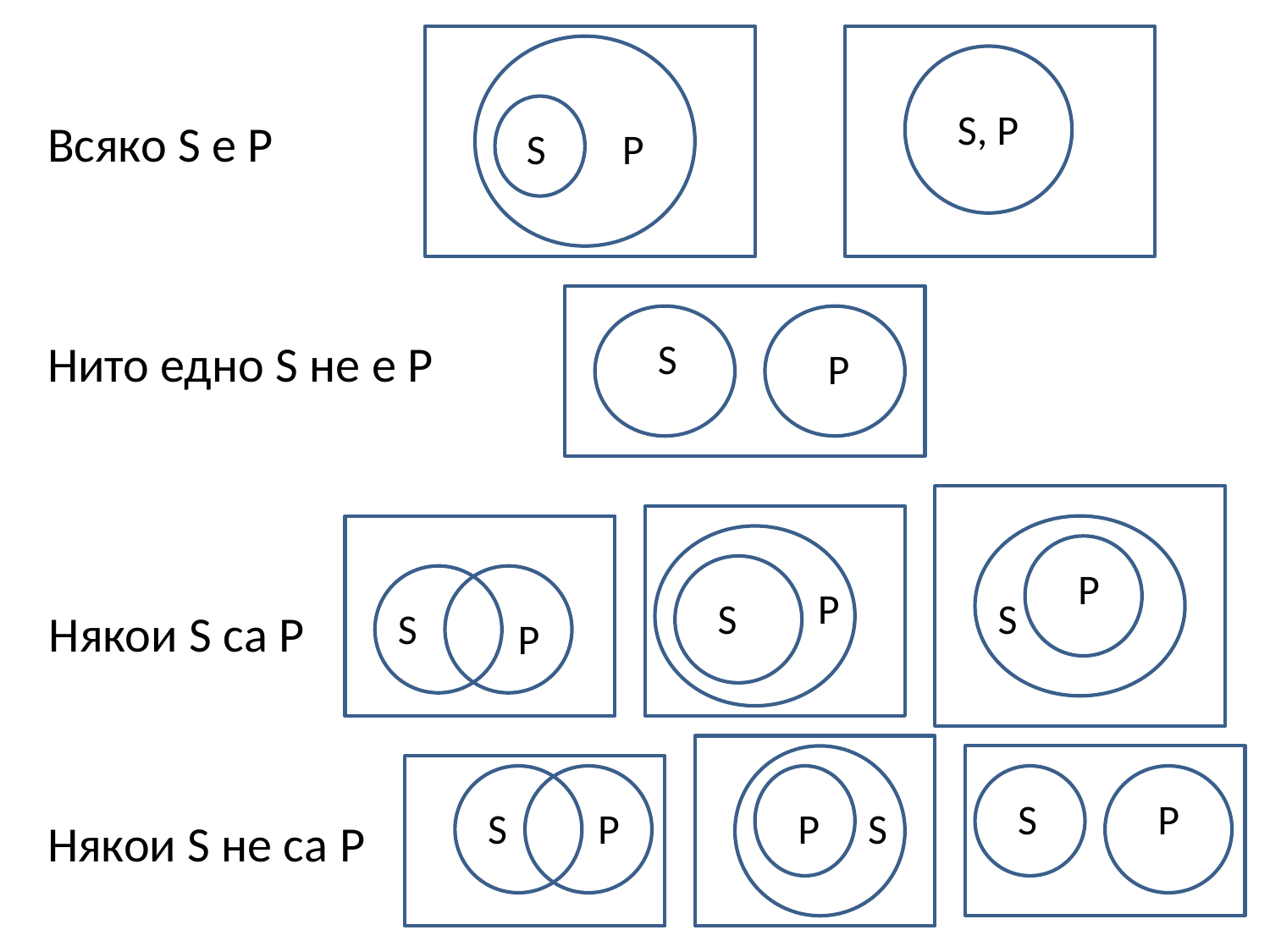

S, P
Всяко S e P
  S        P

Нито едно S не е P
S
P

P

P
S
S
Някои S са P

S
P

S
P
S
P
P
S
Някои S не са P